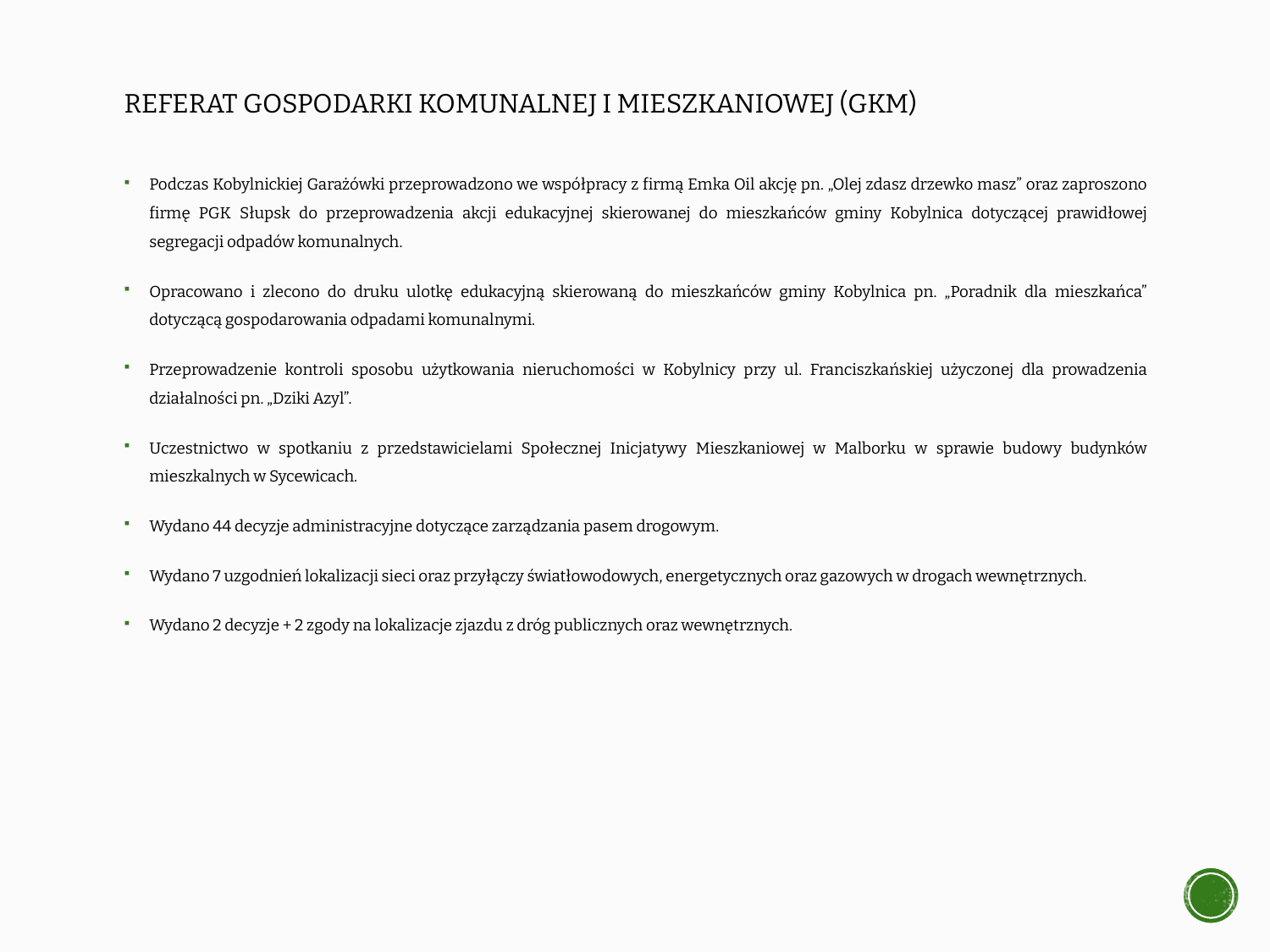

# Referat Gospodarki Komunalnej i Mieszkaniowej (GKM)
Podczas Kobylnickiej Garażówki przeprowadzono we współpracy z firmą Emka Oil akcję pn. „Olej zdasz drzewko masz” oraz zaproszono firmę PGK Słupsk do przeprowadzenia akcji edukacyjnej skierowanej do mieszkańców gminy Kobylnica dotyczącej prawidłowej segregacji odpadów komunalnych.
Opracowano i zlecono do druku ulotkę edukacyjną skierowaną do mieszkańców gminy Kobylnica pn. „Poradnik dla mieszkańca” dotyczącą gospodarowania odpadami komunalnymi.
Przeprowadzenie kontroli sposobu użytkowania nieruchomości w Kobylnicy przy ul. Franciszkańskiej użyczonej dla prowadzenia działalności pn. „Dziki Azyl”.
Uczestnictwo w spotkaniu z przedstawicielami Społecznej Inicjatywy Mieszkaniowej w Malborku w sprawie budowy budynków mieszkalnych w Sycewicach.
Wydano 44 decyzje administracyjne dotyczące zarządzania pasem drogowym.
Wydano 7 uzgodnień lokalizacji sieci oraz przyłączy światłowodowych, energetycznych oraz gazowych w drogach wewnętrznych.
Wydano 2 decyzje + 2 zgody na lokalizacje zjazdu z dróg publicznych oraz wewnętrznych.